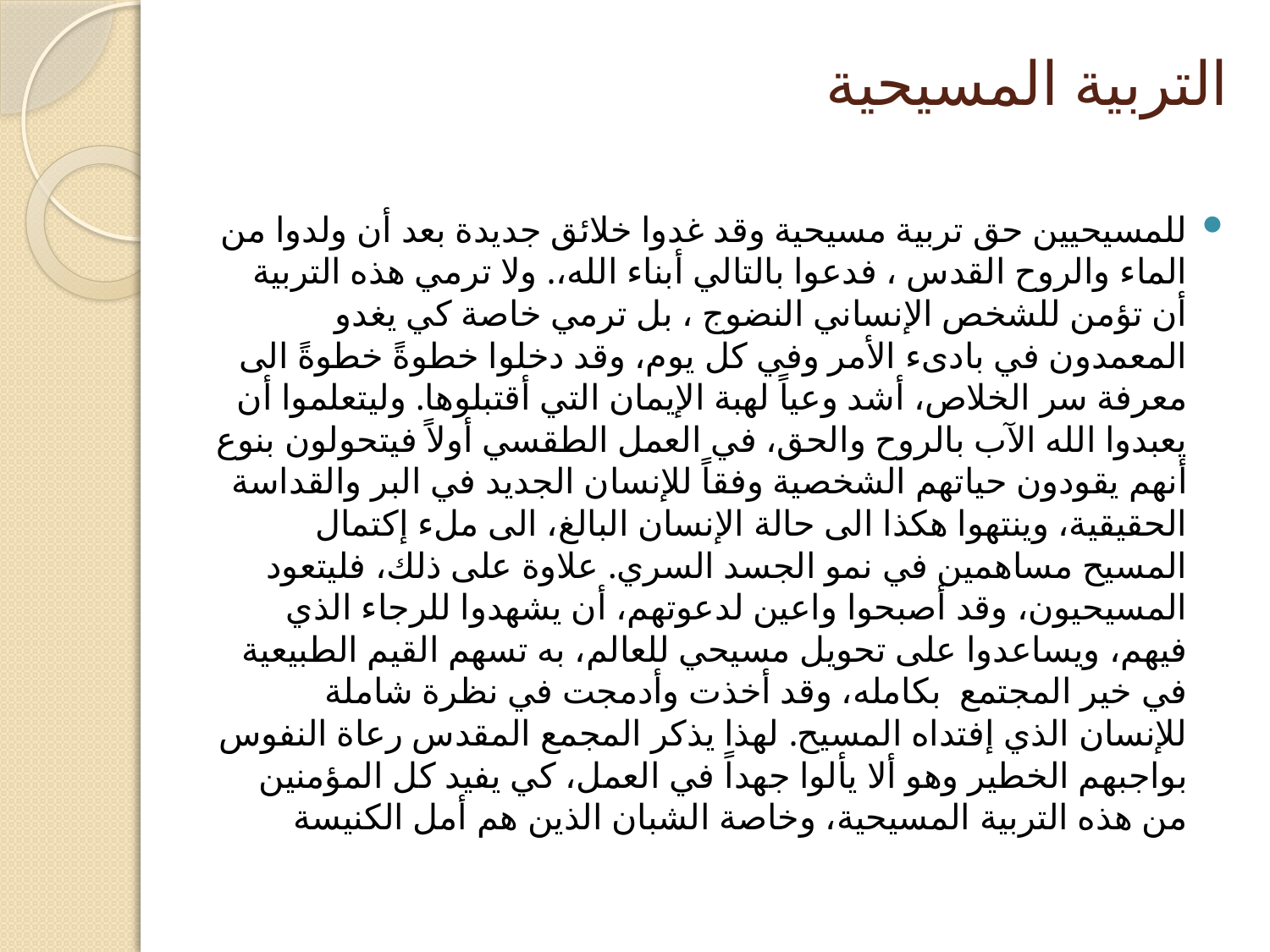

# التربية المسيحية
للمسيحيين حق تربية مسيحية وقد غدوا خلائق جديدة بعد أن ولدوا من الماء والروح القدس ، فدعوا بالتالي أبناء الله،. ولا ترمي هذه التربية أن تؤمن للشخص الإنساني النضوج ، بل ترمي خاصة كي يغدو المعمدون في بادىء الأمر وفي كل يوم، وقد دخلوا خطوةً خطوةً الى معرفة سر الخلاص، أشد وعياً لهبة الإيمان التي أقتبلوها. وليتعلموا أن يعبدوا الله الآب بالروح والحق، في العمل الطقسي أولاً فيتحولون بنوع أنهم يقودون حياتهم الشخصية وفقاً للإنسان الجديد في البر والقداسة الحقيقية، وينتهوا هكذا الى حالة الإنسان البالغ، الى ملء إكتمال المسيح مساهمين في نمو الجسد السري. علاوة على ذلك، فليتعود المسيحيون، وقد أصبحوا واعين لدعوتهم، أن يشهدوا للرجاء الذي فيهم، ويساعدوا على تحويل مسيحي للعالم، به تسهم القيم الطبيعية في خير المجتمع  بكامله، وقد أخذت وأدمجت في نظرة شاملة للإنسان الذي إفتداه المسيح. لهذا يذكر المجمع المقدس رعاة النفوس بواجبهم الخطير وهو ألا يألوا جهداً في العمل، كي يفيد كل المؤمنين من هذه التربية المسيحية، وخاصة الشبان الذين هم أمل الكنيسة